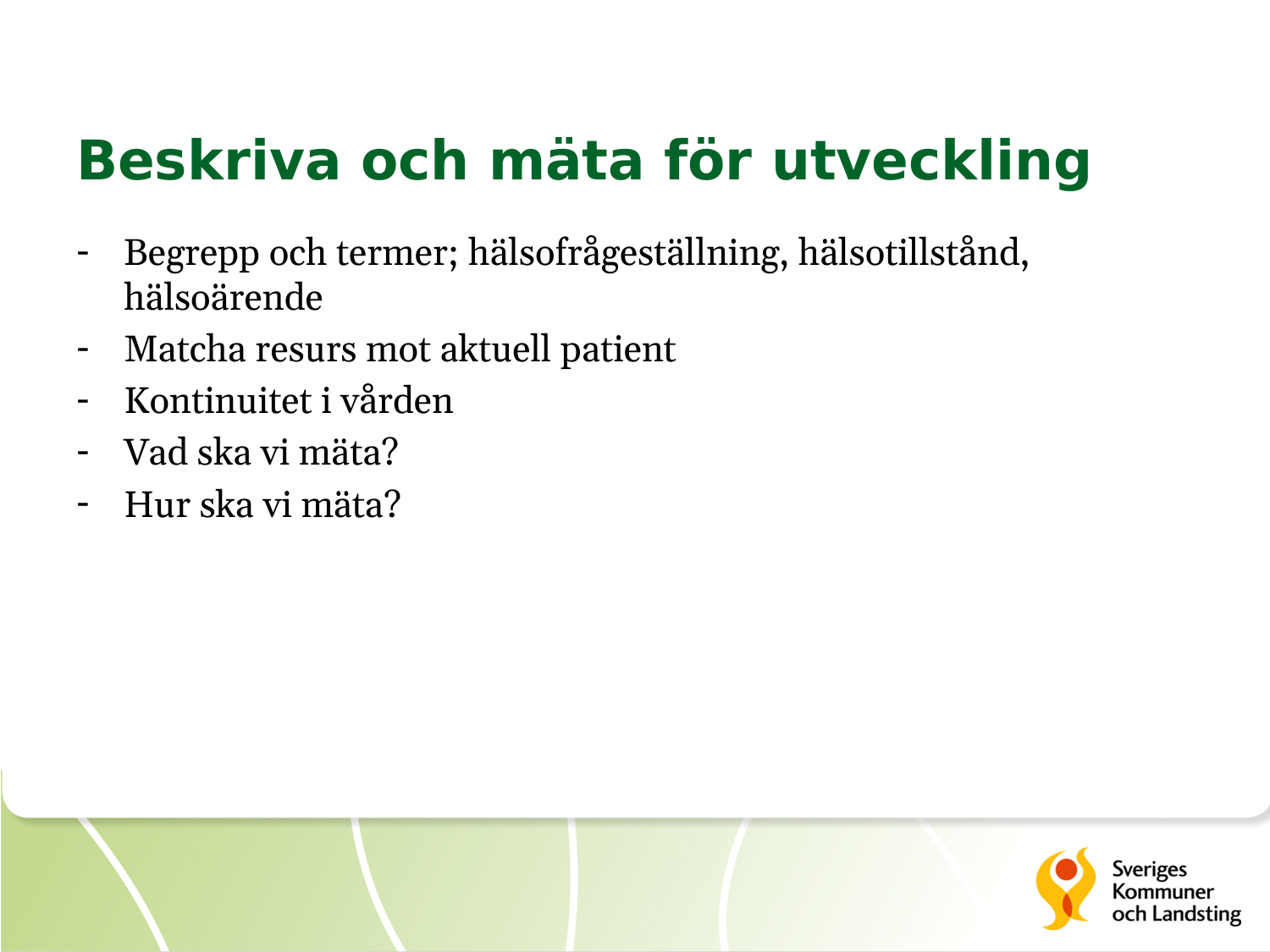

# Beskriva och mäta för utveckling
Begrepp och termer; hälsofrågeställning, hälsotillstånd, hälsoärende
Matcha resurs mot aktuell patient
Kontinuitet i vården
Vad ska vi mäta?
Hur ska vi mäta?